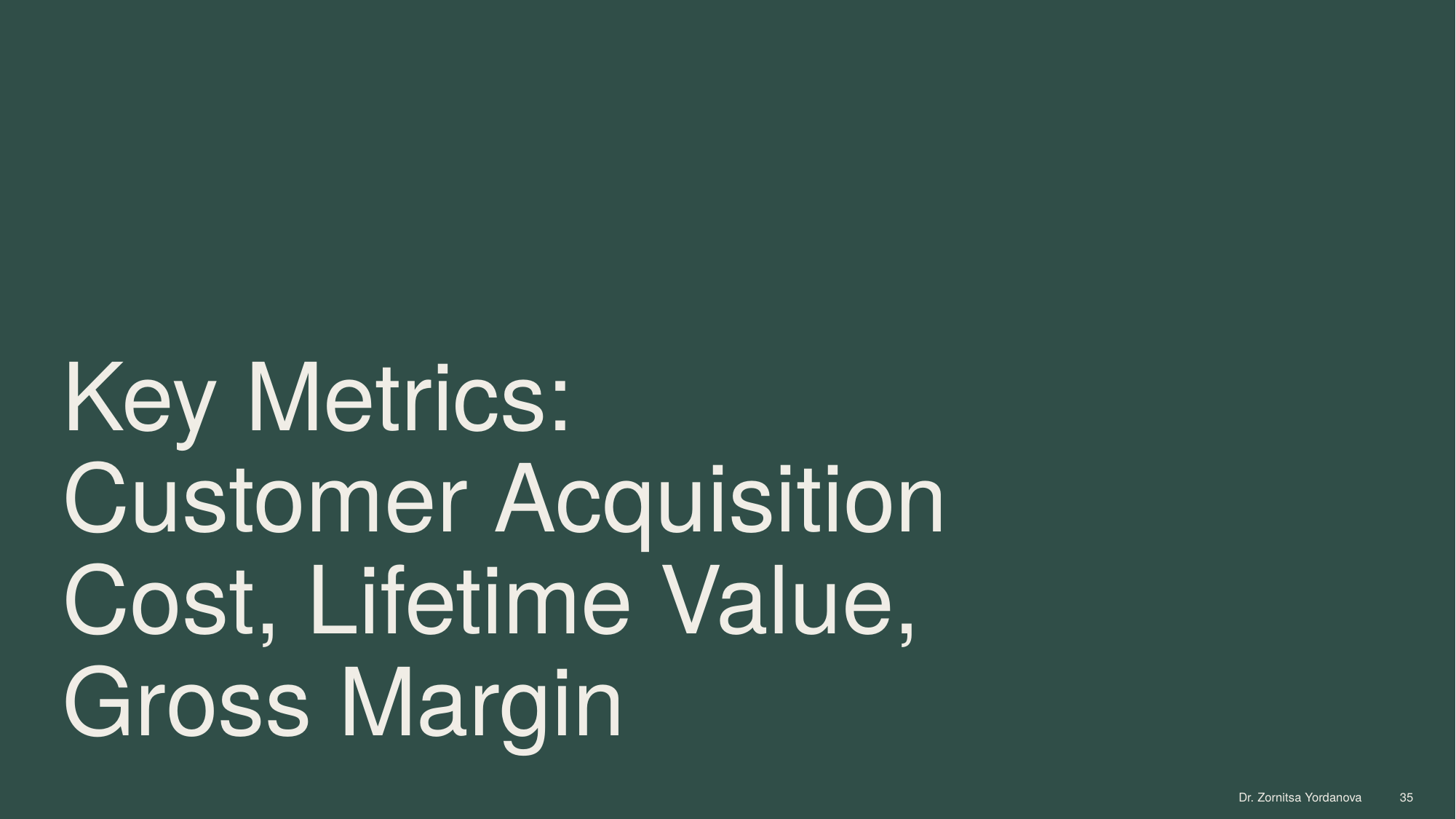

# Key Metrics: Customer Acquisition Cost, Lifetime Value, Gross Margin
Dr. Zornitsa Yordanova
35